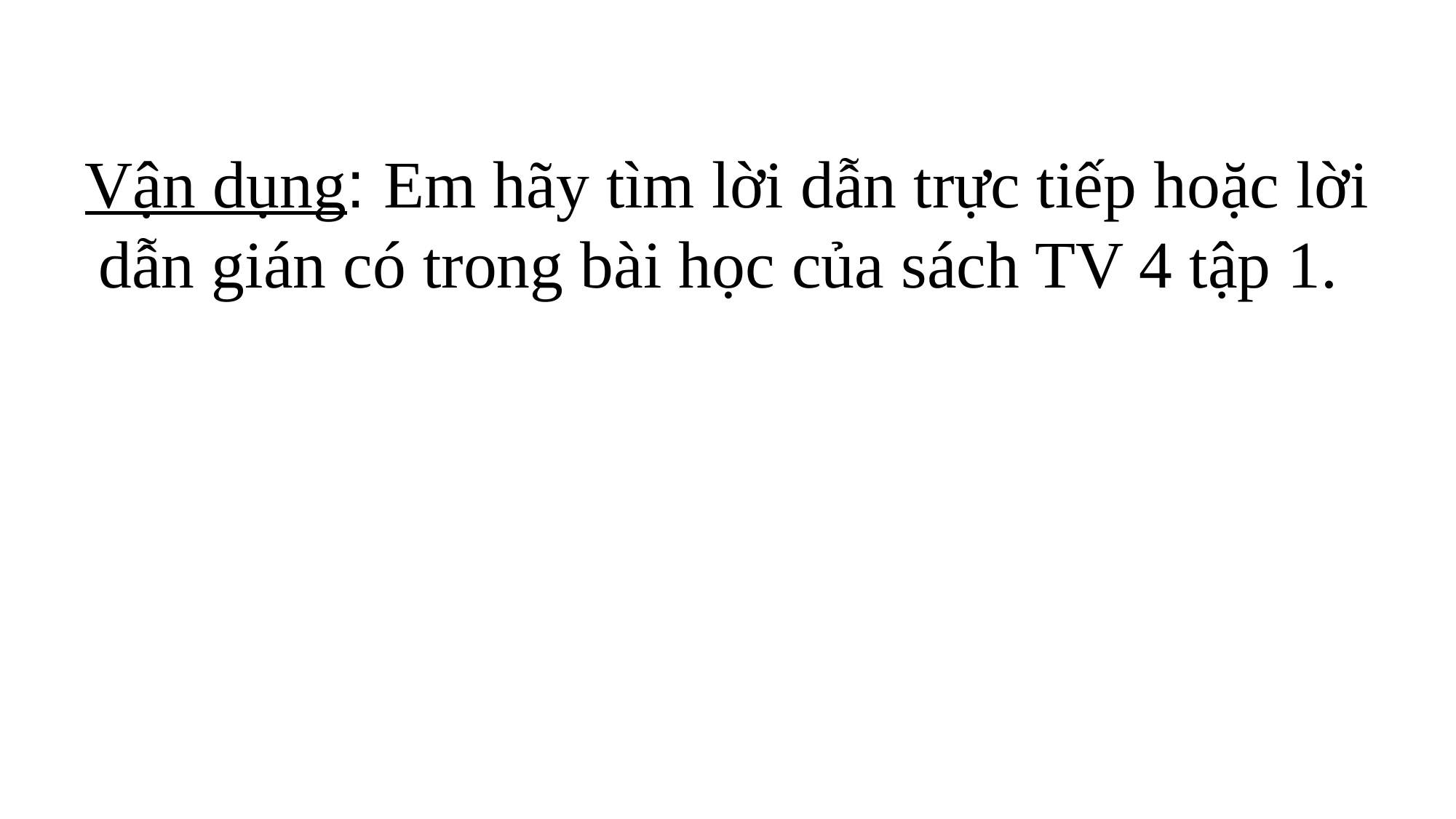

# Vận dụng: Em hãy tìm lời dẫn trực tiếp hoặc lời dẫn gián có trong bài học của sách TV 4 tập 1.